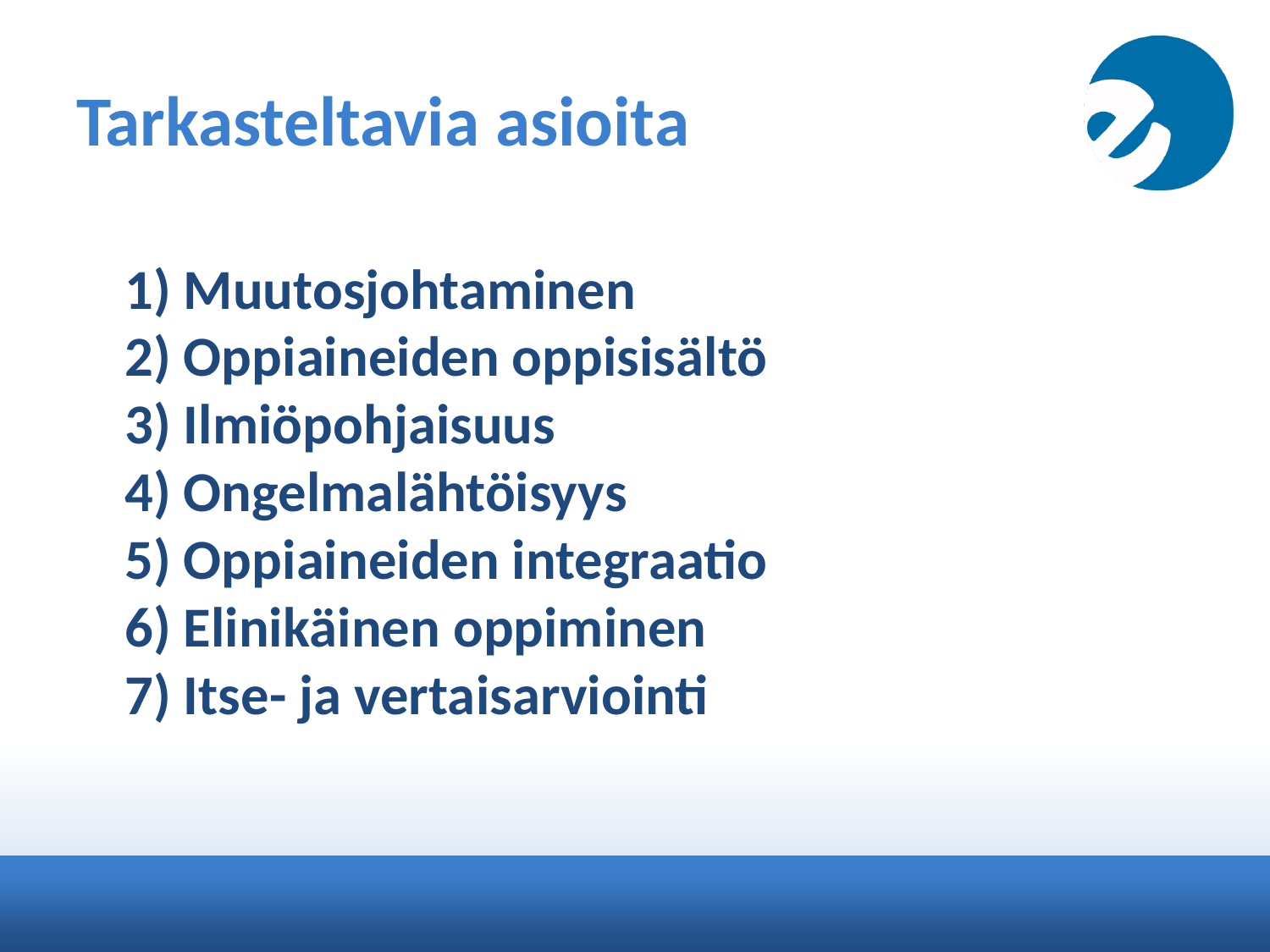

# Tarkasteltavia asioita
1) Muutosjohtaminen
2) Oppiaineiden oppisisältö
3) Ilmiöpohjaisuus
4) Ongelmalähtöisyys
5) Oppiaineiden integraatio
6) Elinikäinen oppiminen
7) Itse- ja vertaisarviointi